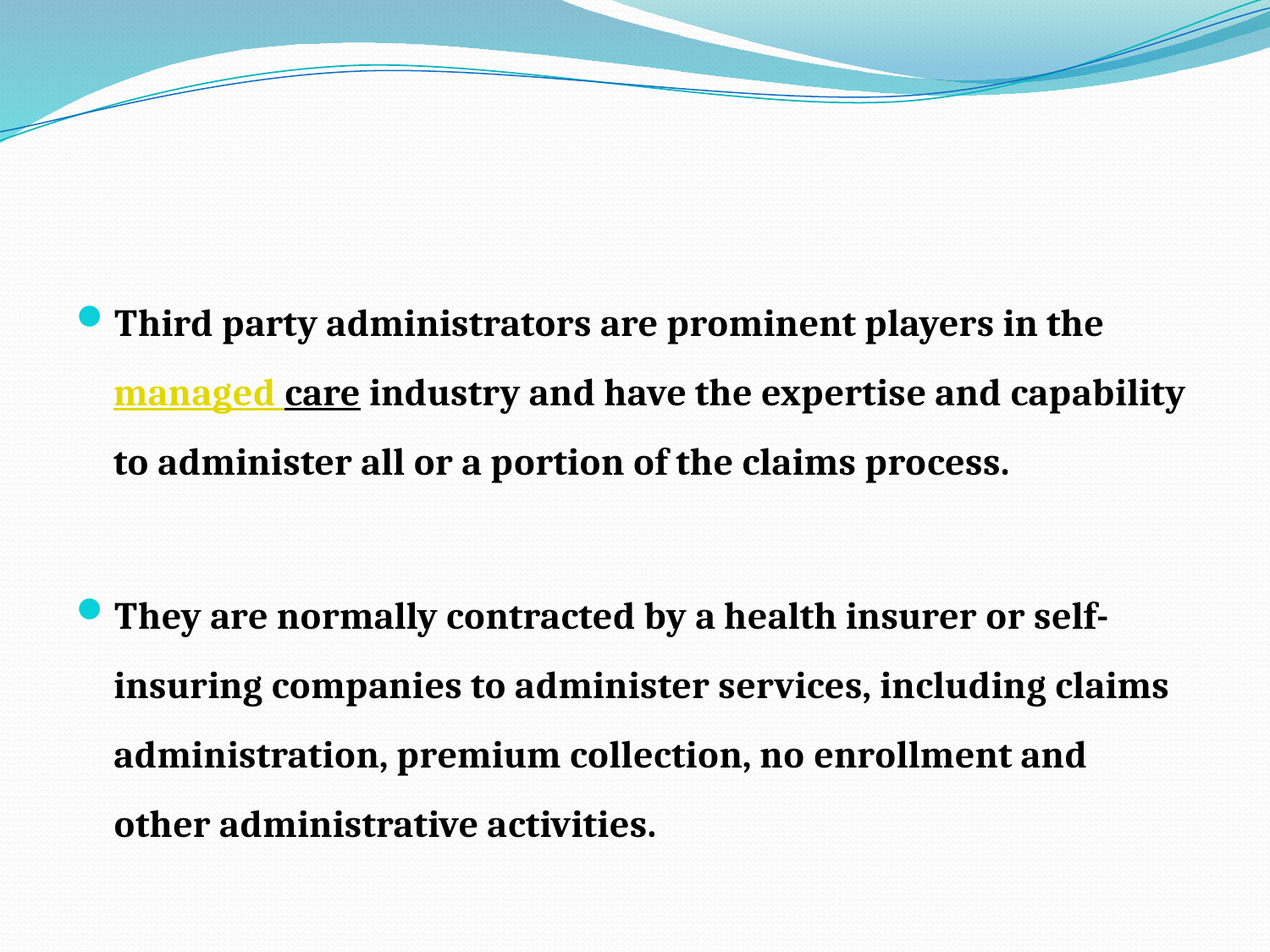

#
Third party administrators are prominent players in the managed care industry and have the expertise and capability to administer all or a portion of the claims process.

They are normally contracted by a health insurer or self-insuring companies to administer services, including claims administration, premium collection, no enrollment and other administrative activities.